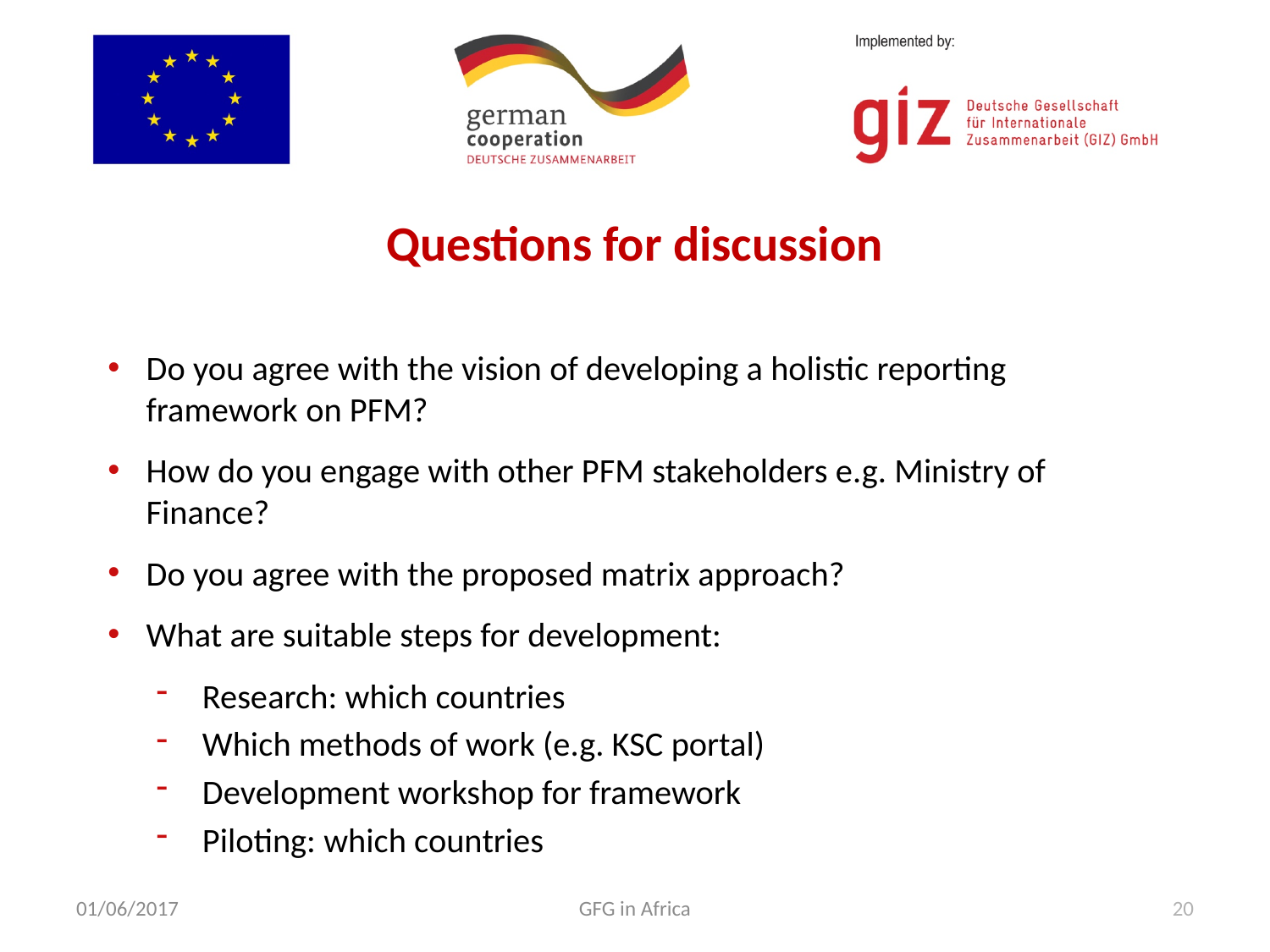

# Questions for discussion
Do you agree with the vision of developing a holistic reporting framework on PFM?
How do you engage with other PFM stakeholders e.g. Ministry of Finance?
Do you agree with the proposed matrix approach?
What are suitable steps for development:
Research: which countries
Which methods of work (e.g. KSC portal)
Development workshop for framework
Piloting: which countries

01/06/2017
GFG in Africa
20